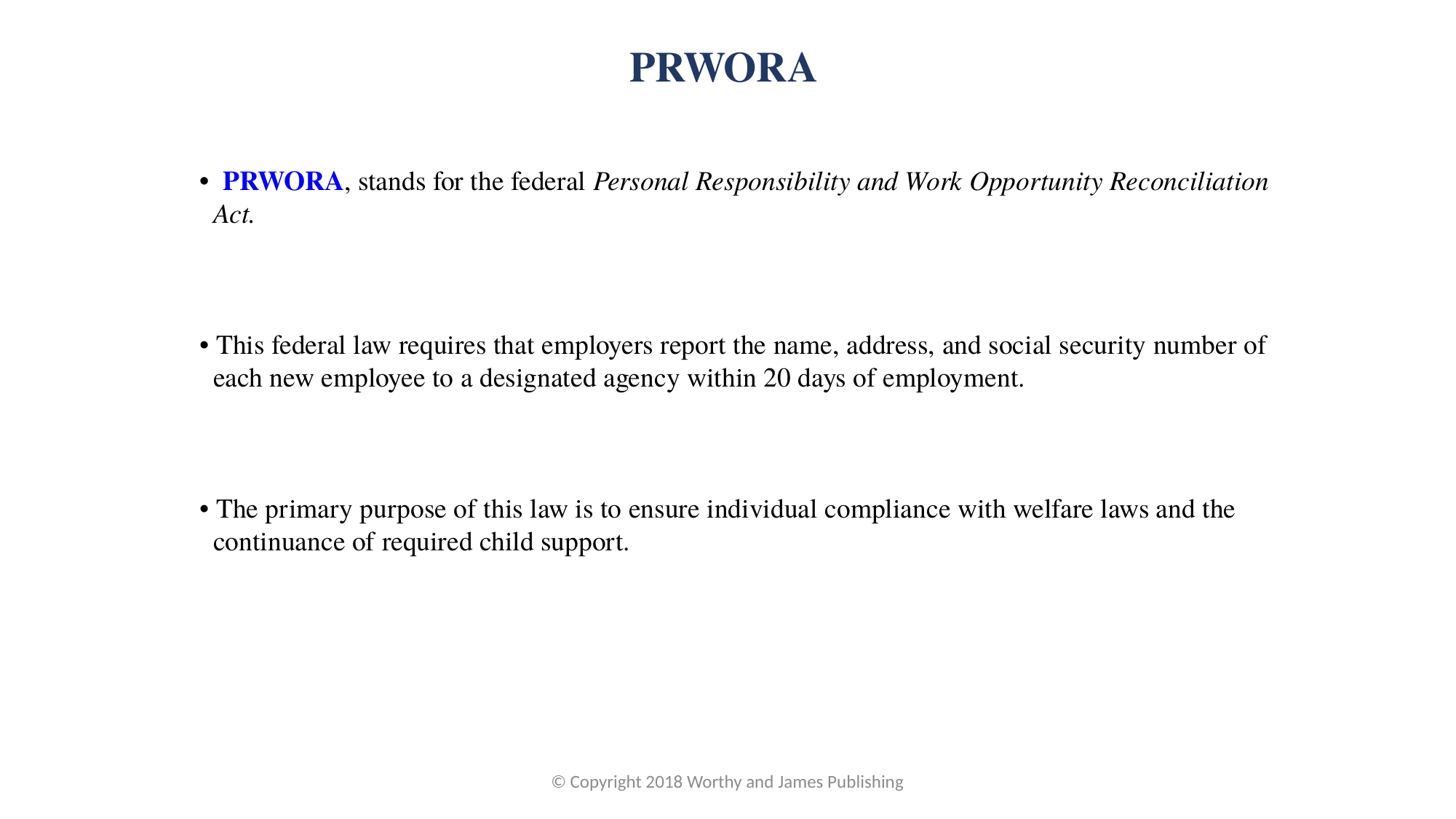

PRWORA
•  PRWORA, stands for the federal Personal Responsibility and Work Opportunity Reconciliation Act.

• This federal law requires that employers report the name, address, and social security number of each new employee to a designated agency within 20 days of employment.

• The primary purpose of this law is to ensure individual compliance with welfare laws and the continuance of required child support.

© Copyright 2018 Worthy and James Publishing